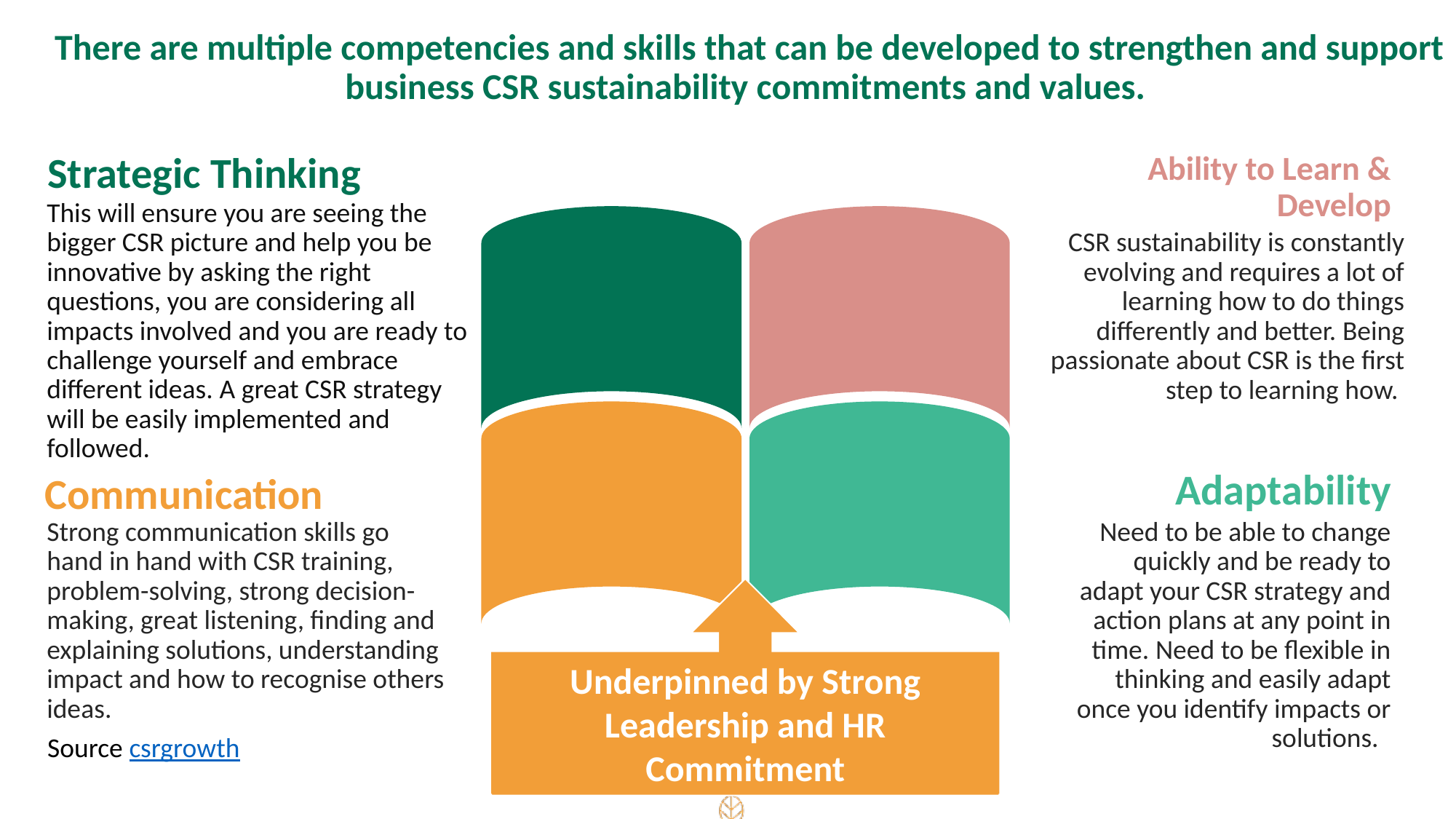

There are multiple competencies and skills that can be developed to strengthen and support business CSR sustainability commitments and values.
Strategic Thinking
Ability to Learn & Develop
This will ensure you are seeing the bigger CSR picture and help you be innovative by asking the right questions, you are considering all impacts involved and you are ready to challenge yourself and embrace different ideas. A great CSR strategy will be easily implemented and followed.
CSR sustainability is constantly evolving and requires a lot of learning how to do things differently and better. Being passionate about CSR is the first step to learning how.

Adaptability
Communication
Need to be able to change quickly and be ready to adapt your CSR strategy and action plans at any point in time. Need to be flexible in thinking and easily adapt once you identify impacts or solutions.
Strong communication skills go hand in hand with CSR training, problem-solving, strong decision-making, great listening, finding and explaining solutions, understanding impact and how to recognise others ideas.
Underpinned by Strong Leadership and HR Commitment
Source csrgrowth